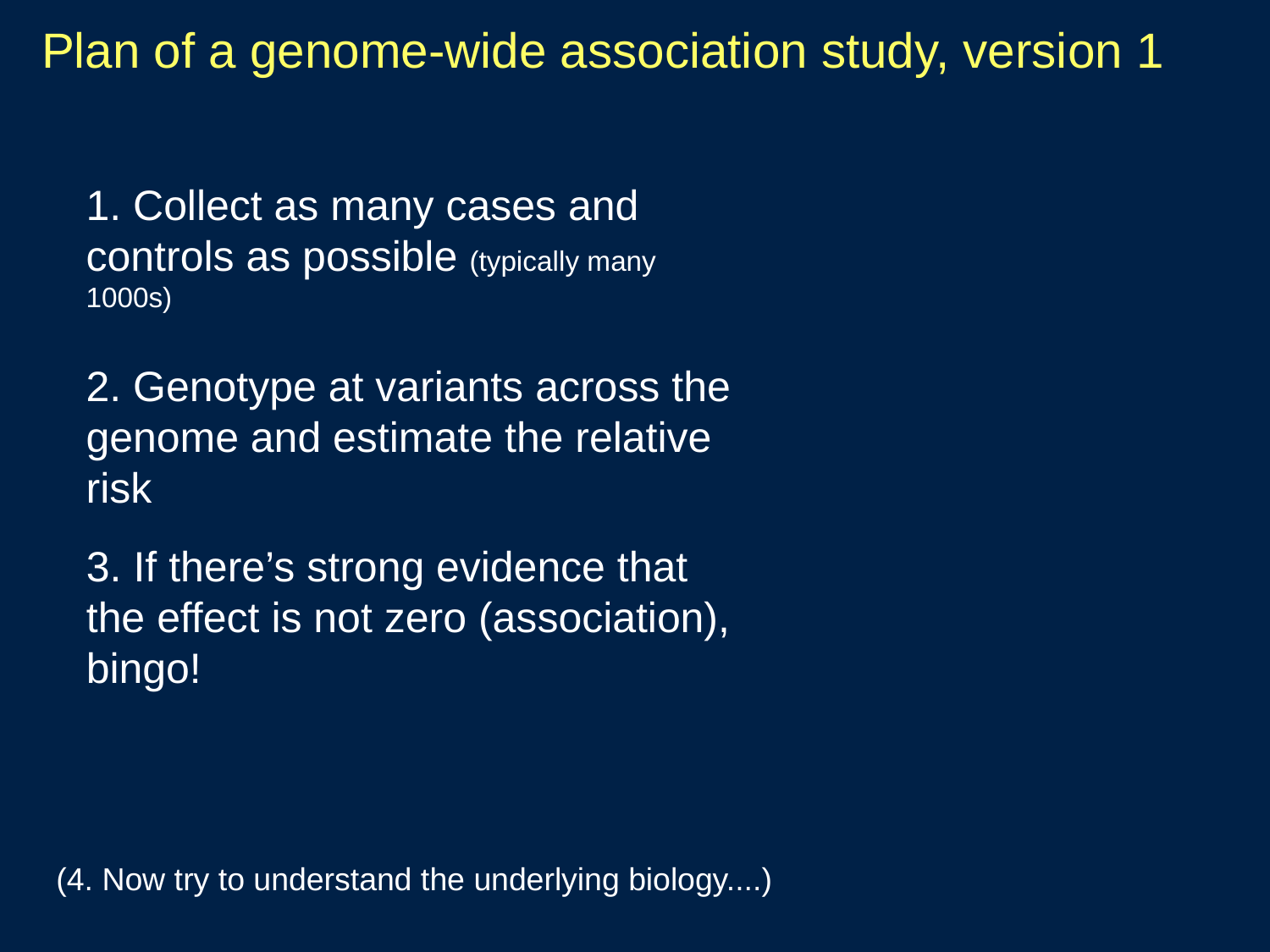

# Plan of a genome-wide association study, version 1
1. Collect as many cases and controls as possible (typically many 1000s)
2. Genotype at variants across the genome and estimate the relative risk
3. If there’s strong evidence that the effect is not zero (association), bingo!
(4. Now try to understand the underlying biology....)